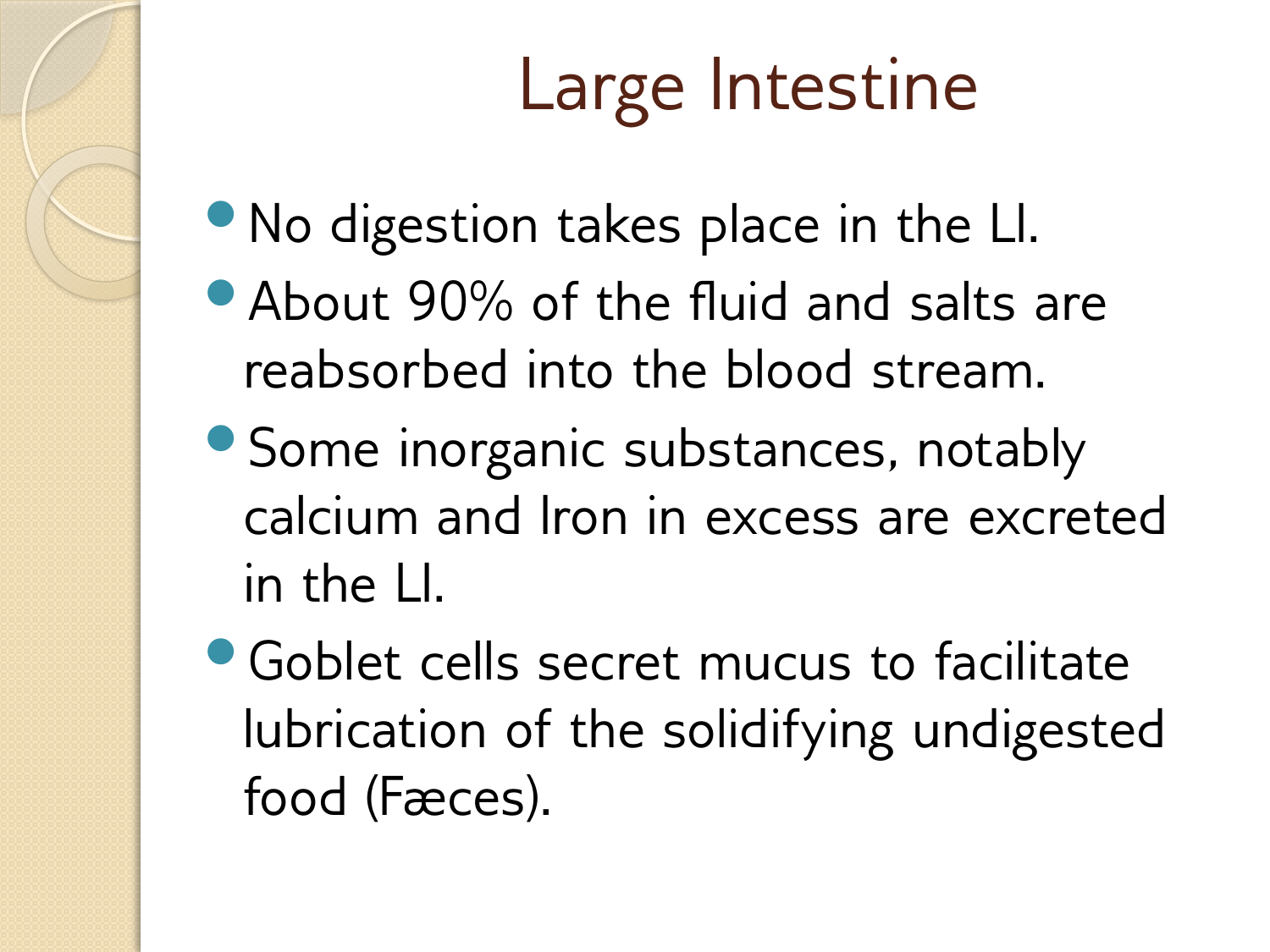

# Large Intestine
No digestion takes place in the LI.
About 90% of the fluid and salts are reabsorbed into the blood stream.
Some inorganic substances, notably calcium and Iron in excess are excreted in the LI.
Goblet cells secret mucus to facilitate lubrication of the solidifying undigested food (Faeces).